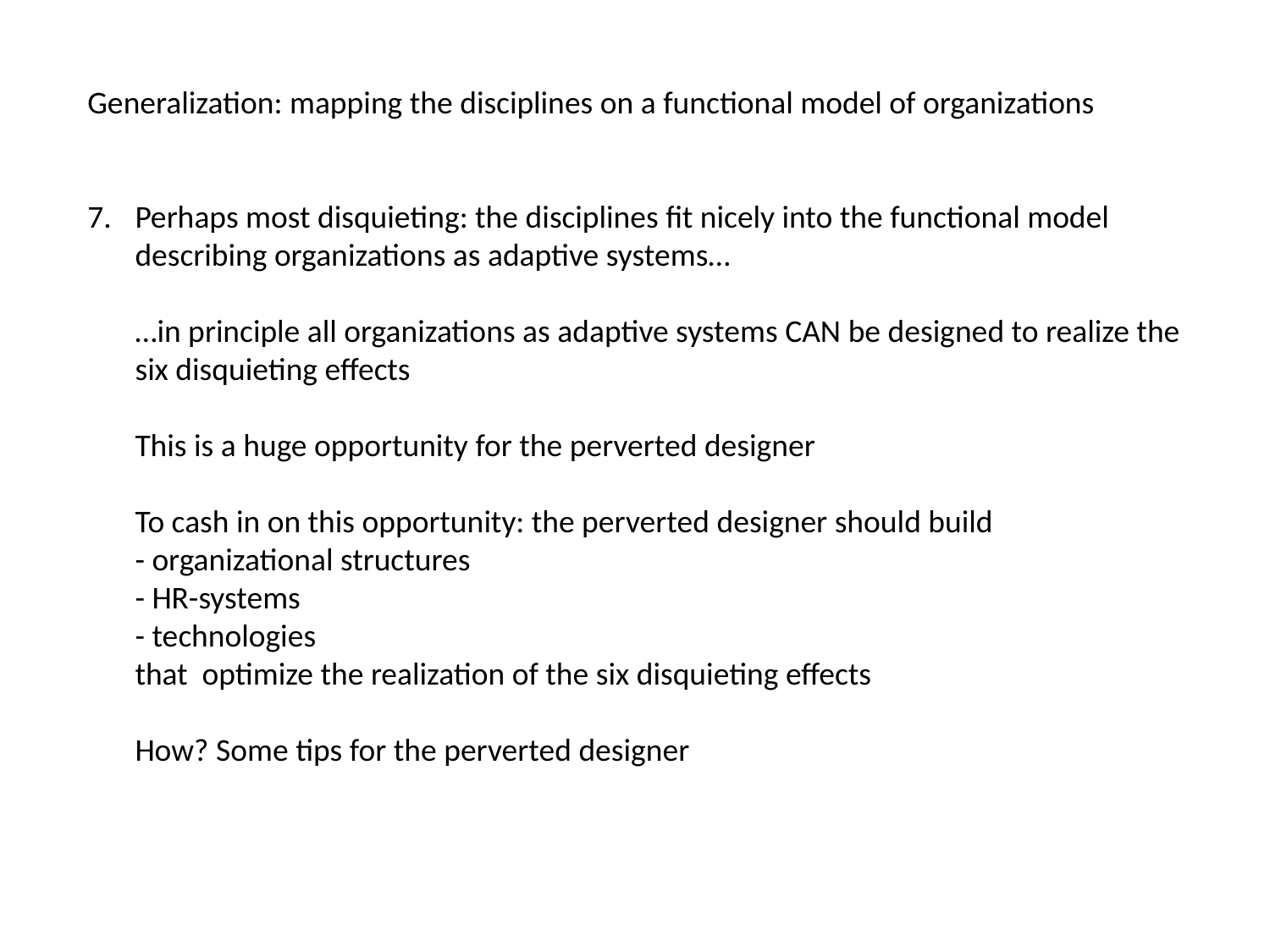

Generalization: mapping the disciplines on a functional model of organizations

Perhaps most disquieting: the disciplines fit nicely into the functional model 	describing organizations as adaptive systems…

	…in principle all organizations as adaptive systems CAN be designed to realize the six disquieting effects

	This is a huge opportunity for the perverted designer

	To cash in on this opportunity: the perverted designer should build
	- organizational structures
	- HR-systems
	- technologies
	that  optimize the realization of the six disquieting effects

	How? Some tips for the perverted designer